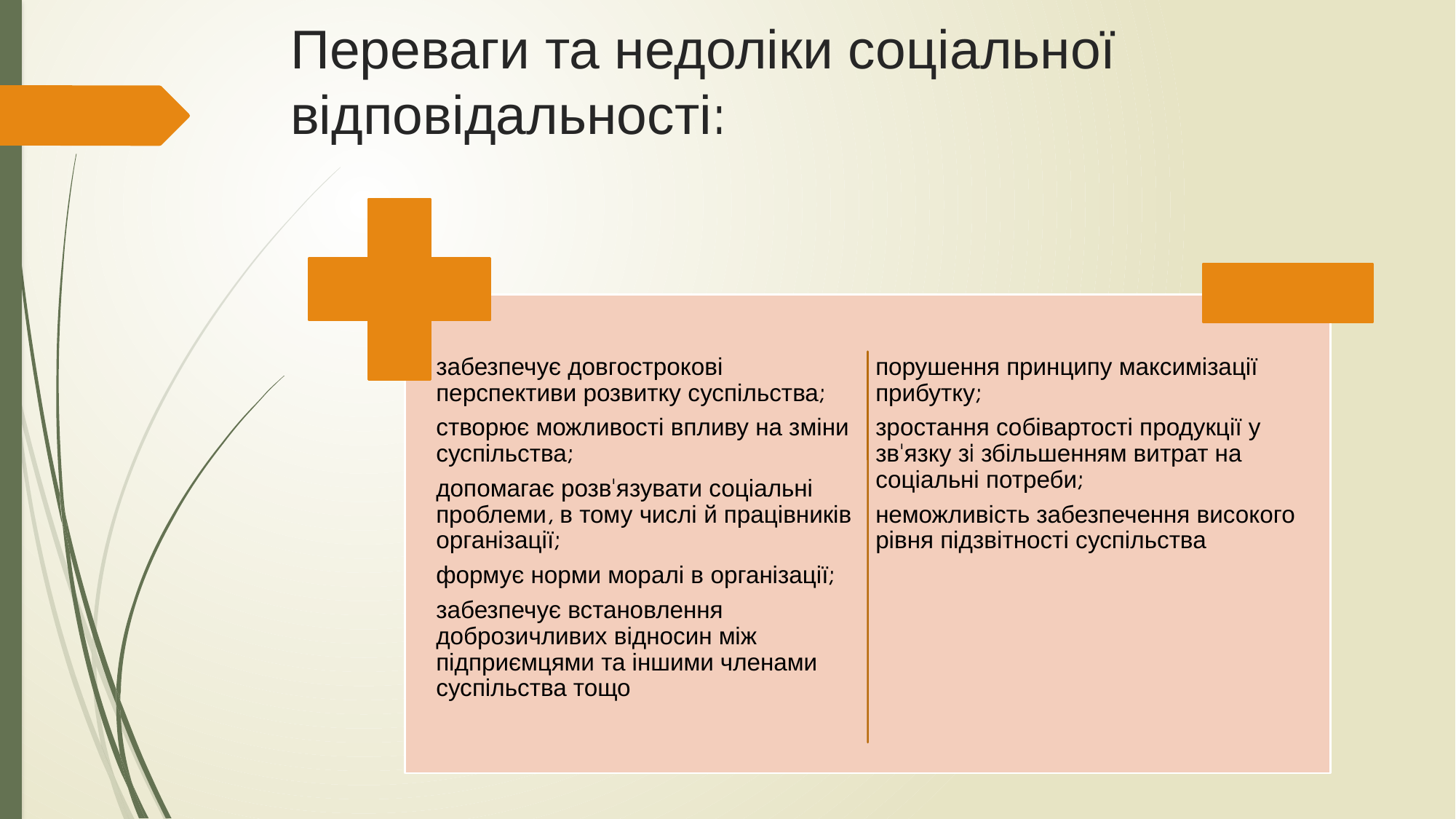

# Переваги та недоліки соціальної відповідальності:
забезпечує довгострокові перспективи розвитку суспільства;
створює можливості впливу на зміни суспільства;
допомагає розв'язувати соціальні проблеми, в тому числі й працівників організації;
формує норми моралі в організації;
забезпечує встановлення доброзичливих відносин між підприємцями та іншими членами суспільства тощо
порушення принципу максимізації прибутку;
зростання собівартості продукції у зв'язку зi збільшенням витрат на соціальні потреби;
неможливість забезпечення високого рівня підзвітності суспільства